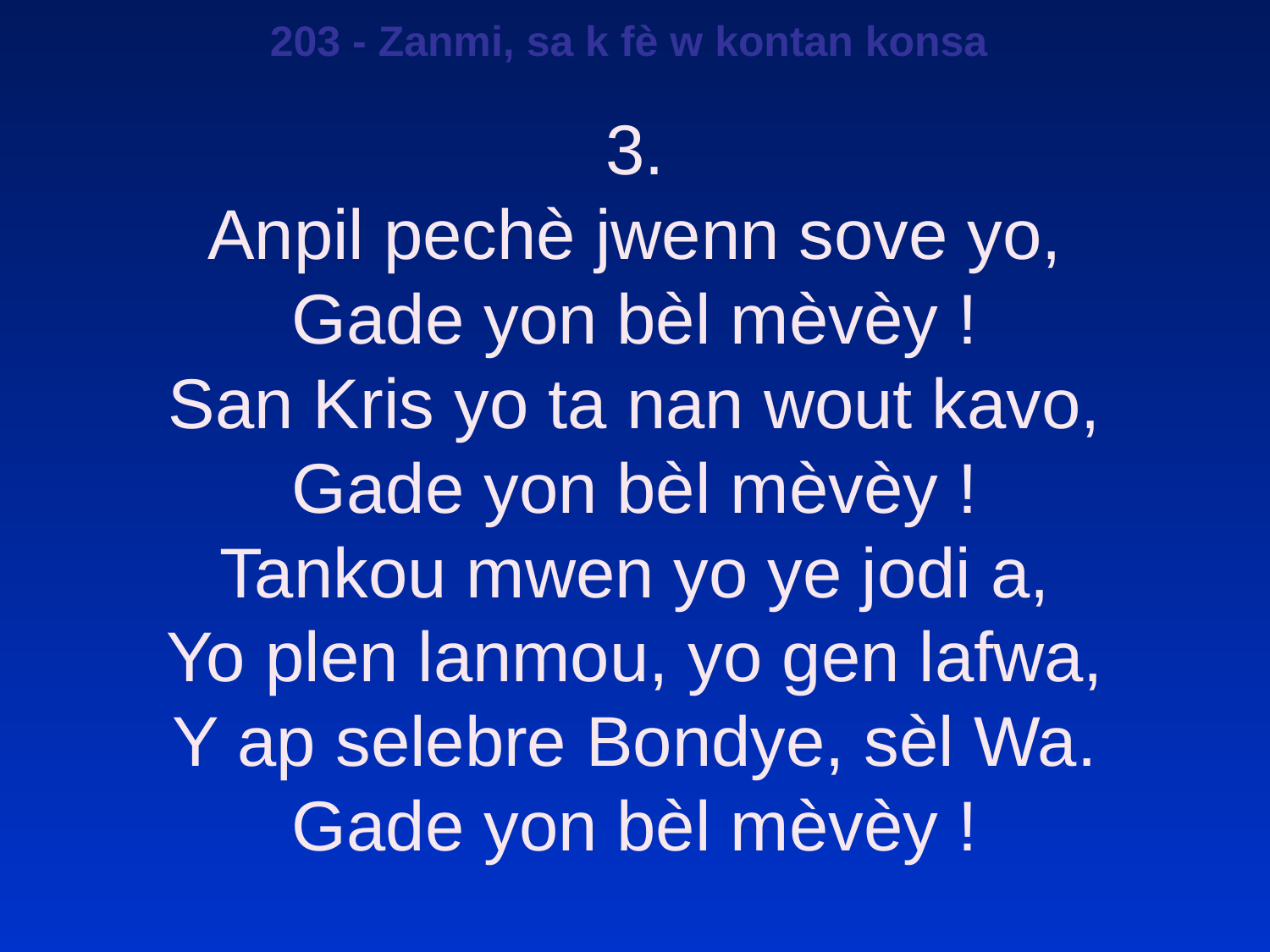

203 - Zanmi, sa k fè w kontan konsa
3.
Anpil pechè jwenn sove yo,
Gade yon bèl mèvèy !
San Kris yo ta nan wout kavo,
Gade yon bèl mèvèy !
Tankou mwen yo ye jodi a,
Yo plen lanmou, yo gen lafwa,
Y ap selebre Bondye, sèl Wa.
Gade yon bèl mèvèy !